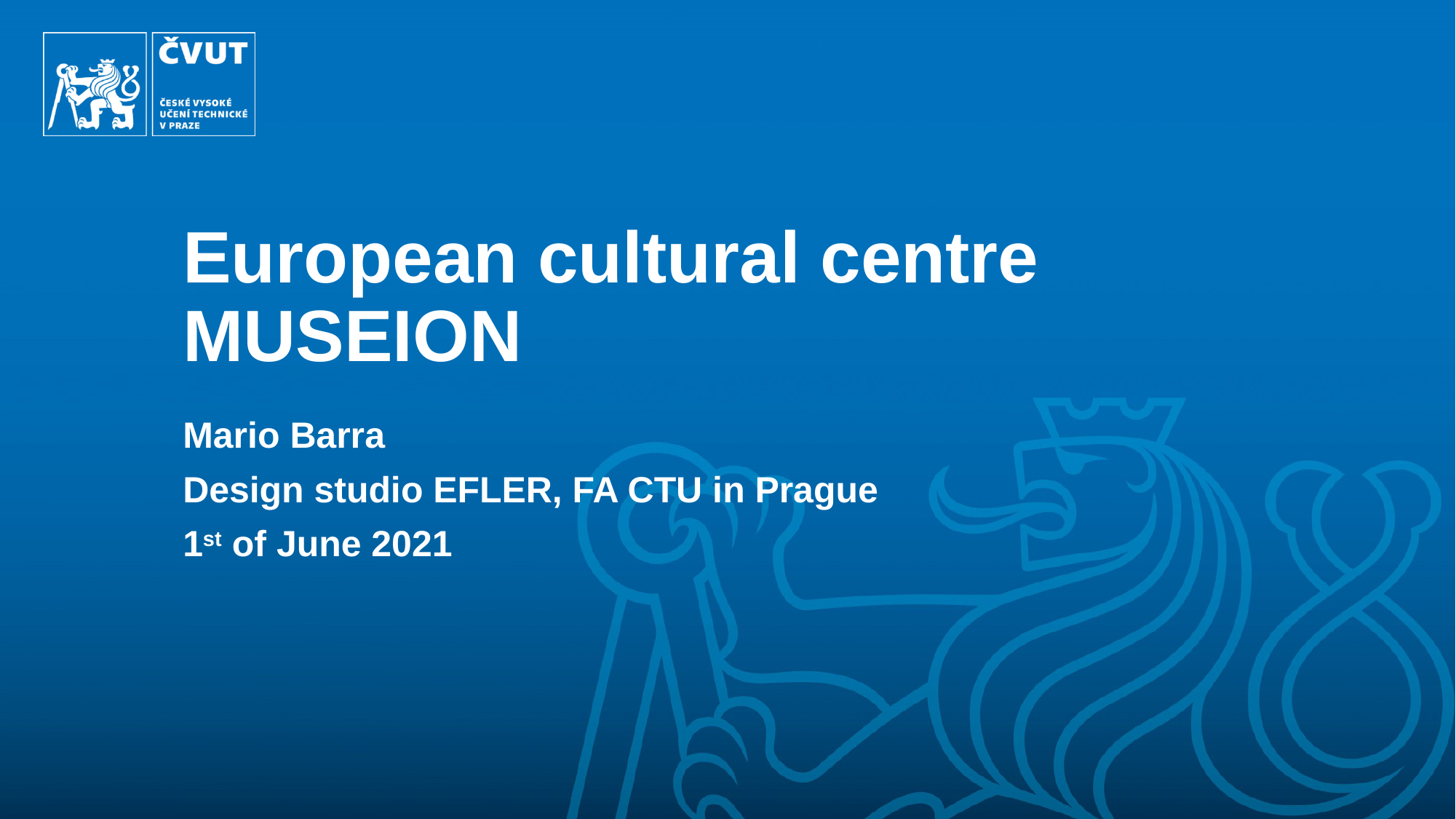

# European cultural centre MUSEION
Mario Barra
Design studio EFLER, FA CTU in Prague
1st of June 2021